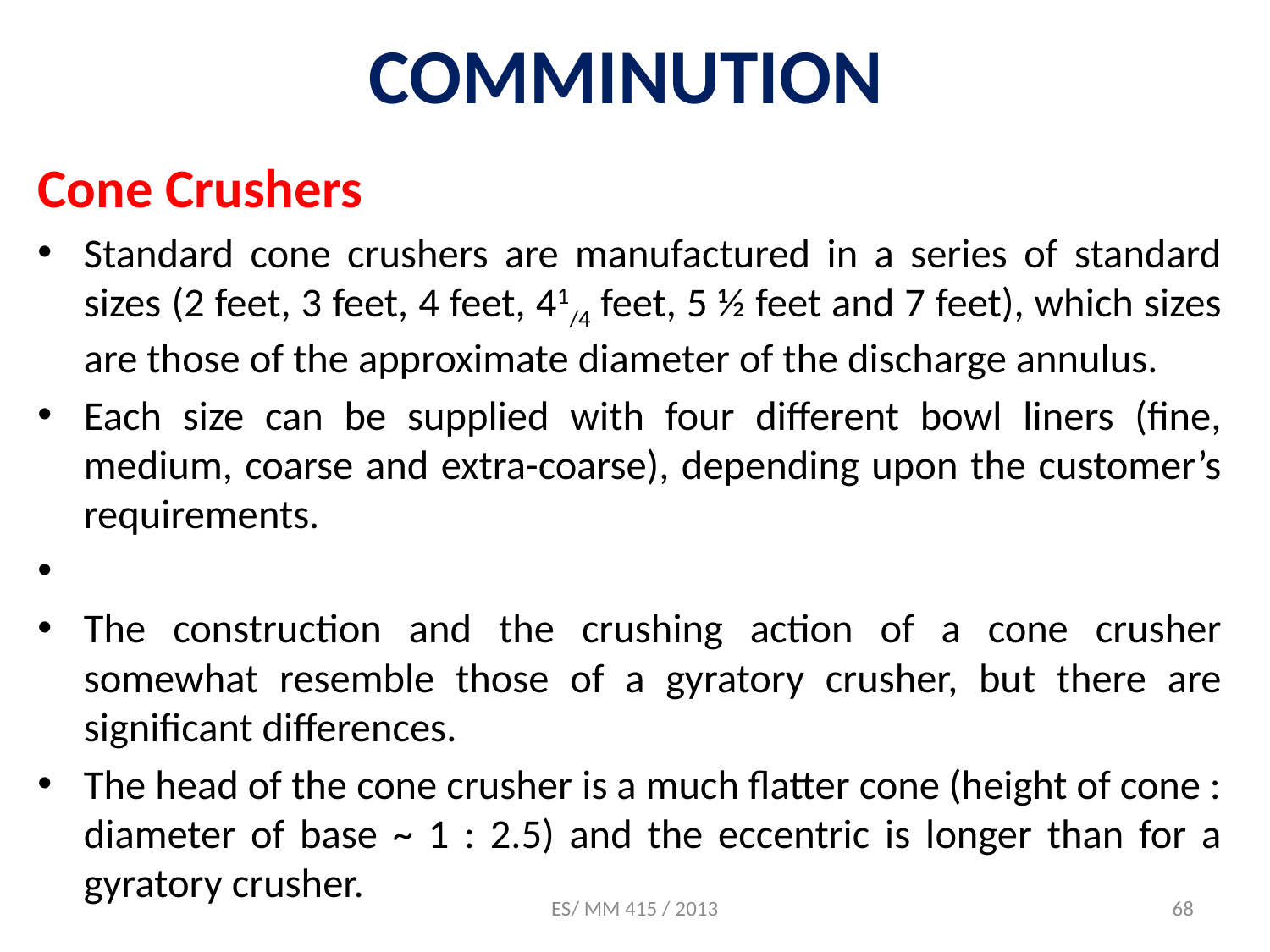

# COMMINUTION
Cone Crushers
Standard cone crushers are manufactured in a series of standard sizes (2 feet, 3 feet, 4 feet, 41/4 feet, 5 ½ feet and 7 feet), which sizes are those of the approximate diameter of the discharge annulus.
Each size can be supplied with four different bowl liners (fine, medium, coarse and extra-coarse), depending upon the customer’s requirements.

The construction and the crushing action of a cone crusher somewhat resemble those of a gyratory crusher, but there are significant differences.
The head of the cone crusher is a much flatter cone (height of cone : diameter of base ~ 1 : 2.5) and the eccentric is longer than for a gyratory crusher.

ES/ MM 415 / 2013
68